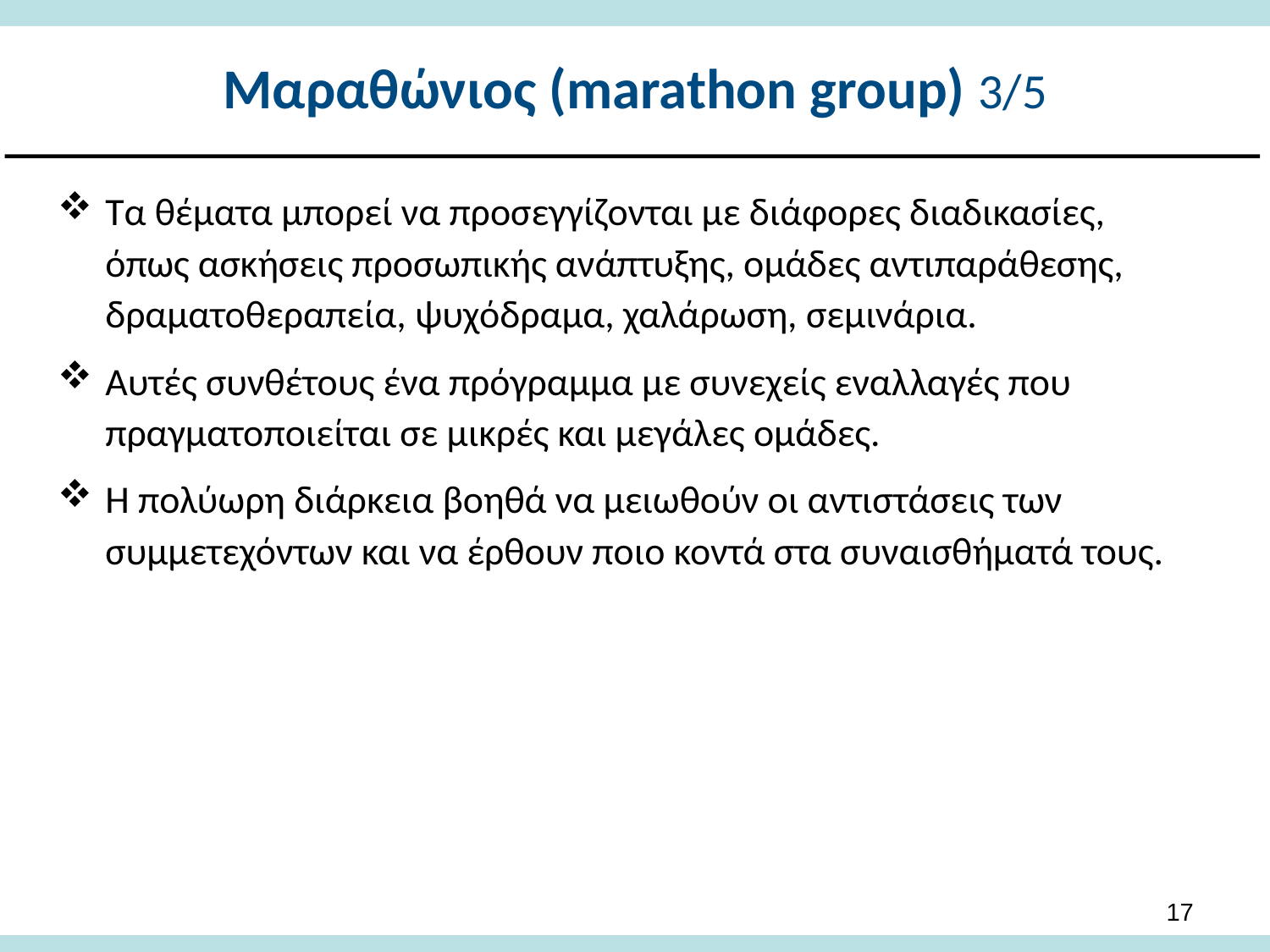

# Μαραθώνιος (marathon group) 3/5
Τα θέματα μπορεί να προσεγγίζονται με διάφορες διαδικασίες, όπως ασκήσεις προσωπικής ανάπτυξης, ομάδες αντιπαράθεσης, δραματοθεραπεία, ψυχόδραμα, χαλάρωση, σεμινάρια.
Αυτές συνθέτους ένα πρόγραμμα με συνεχείς εναλλαγές που πραγματοποιείται σε μικρές και μεγάλες ομάδες.
Η πολύωρη διάρκεια βοηθά να μειωθούν οι αντιστάσεις των συμμετεχόντων και να έρθουν ποιο κοντά στα συναισθήματά τους.
17